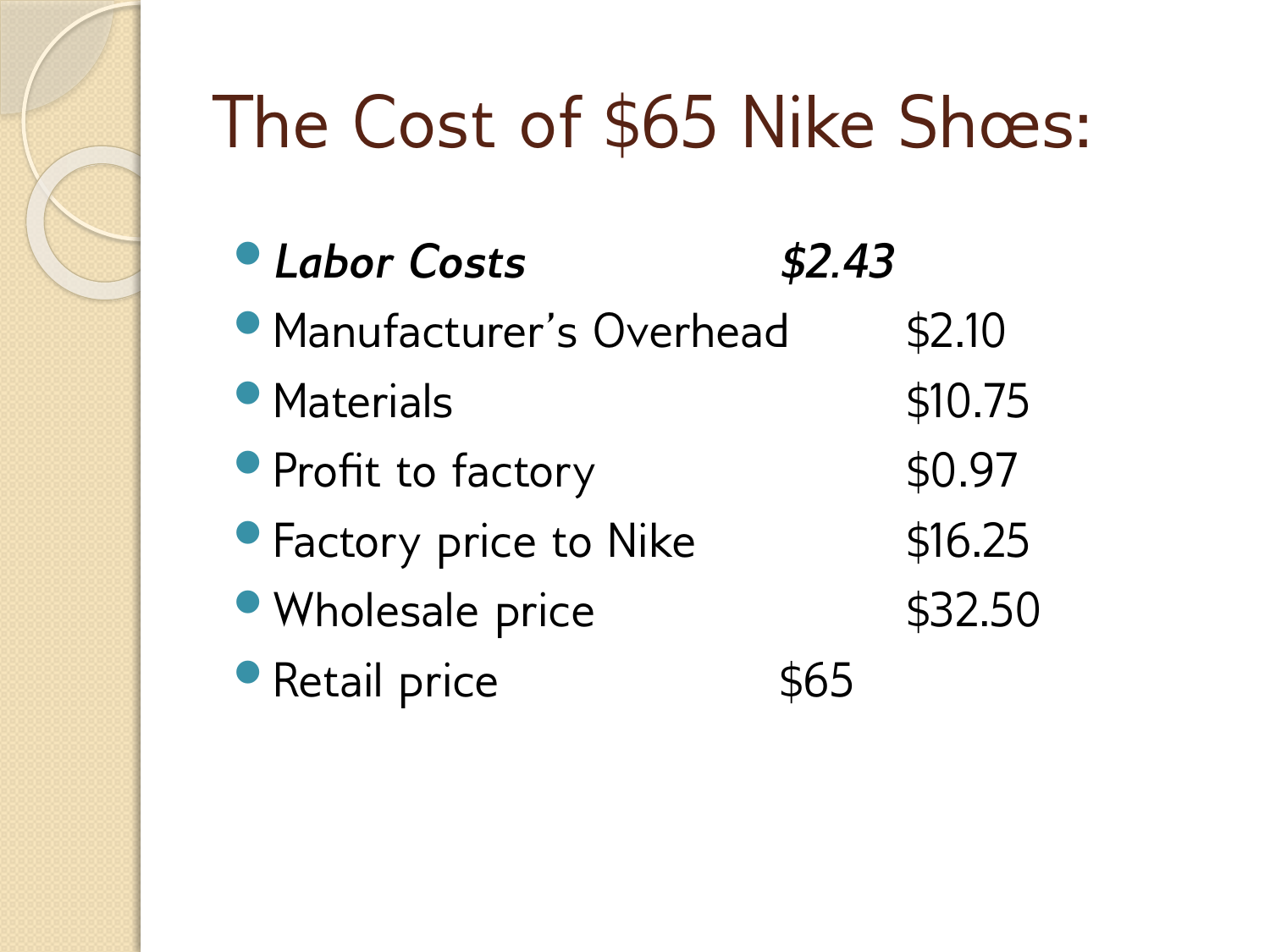

The Cost of $65 Nike Shoes:
Labor Costs			$2.43
Manufacturer’s Overhead	$2.10
Materials				$10.75
Profit to factory			$0.97
Factory price to Nike		$16.25
Wholesale price			$32.50
Retail price			$65